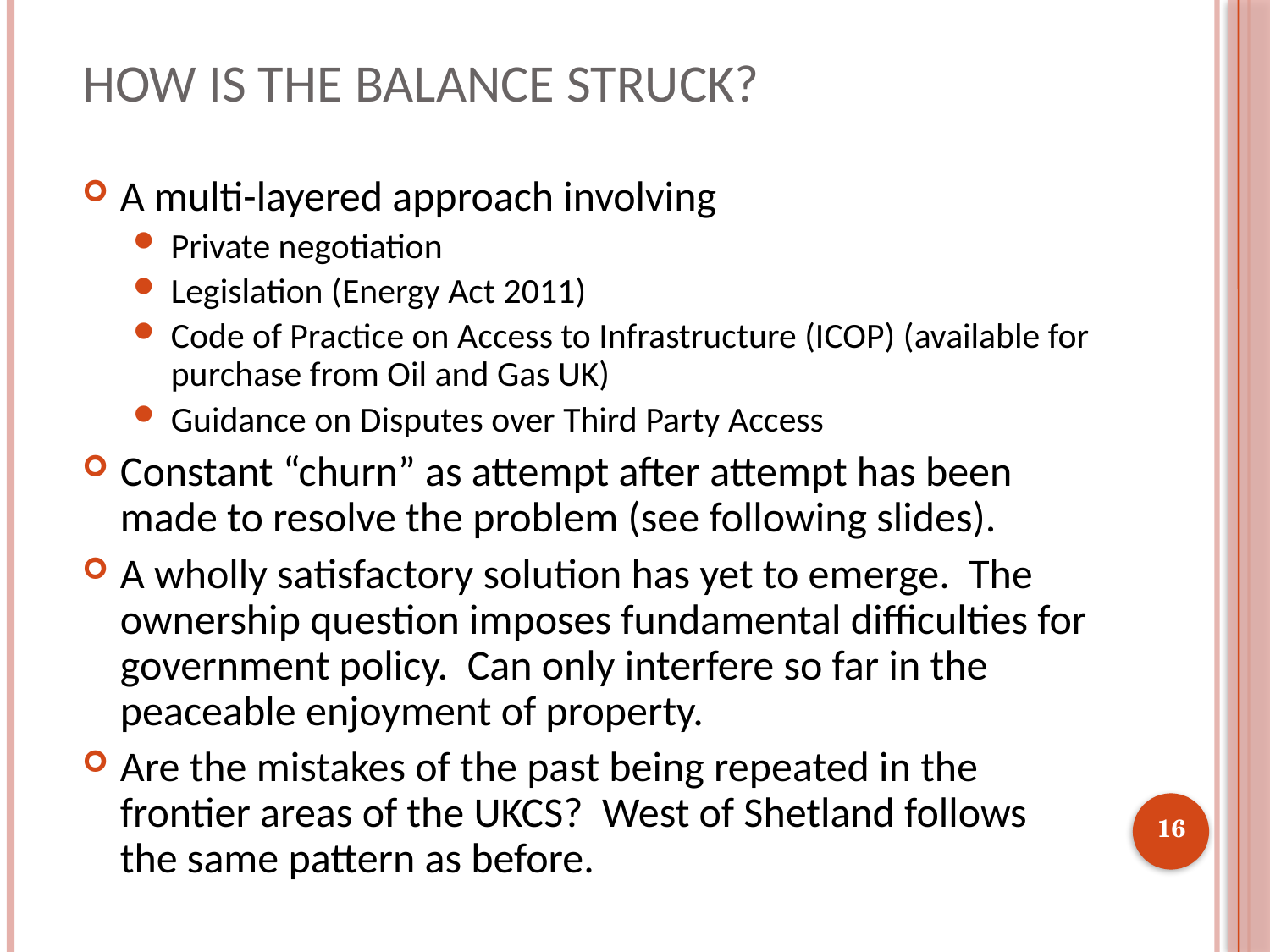

# HOW IS THE BALANCE STRUCK?
A multi-layered approach involving
Private negotiation
Legislation (Energy Act 2011)
Code of Practice on Access to Infrastructure (ICOP) (available for purchase from Oil and Gas UK)
Guidance on Disputes over Third Party Access
Constant “churn” as attempt after attempt has been made to resolve the problem (see following slides).
A wholly satisfactory solution has yet to emerge.  The ownership question imposes fundamental difficulties for government policy.  Can only interfere so far in the peaceable enjoyment of property.
Are the mistakes of the past being repeated in the frontier areas of the UKCS?  West of Shetland follows the same pattern as before.
16